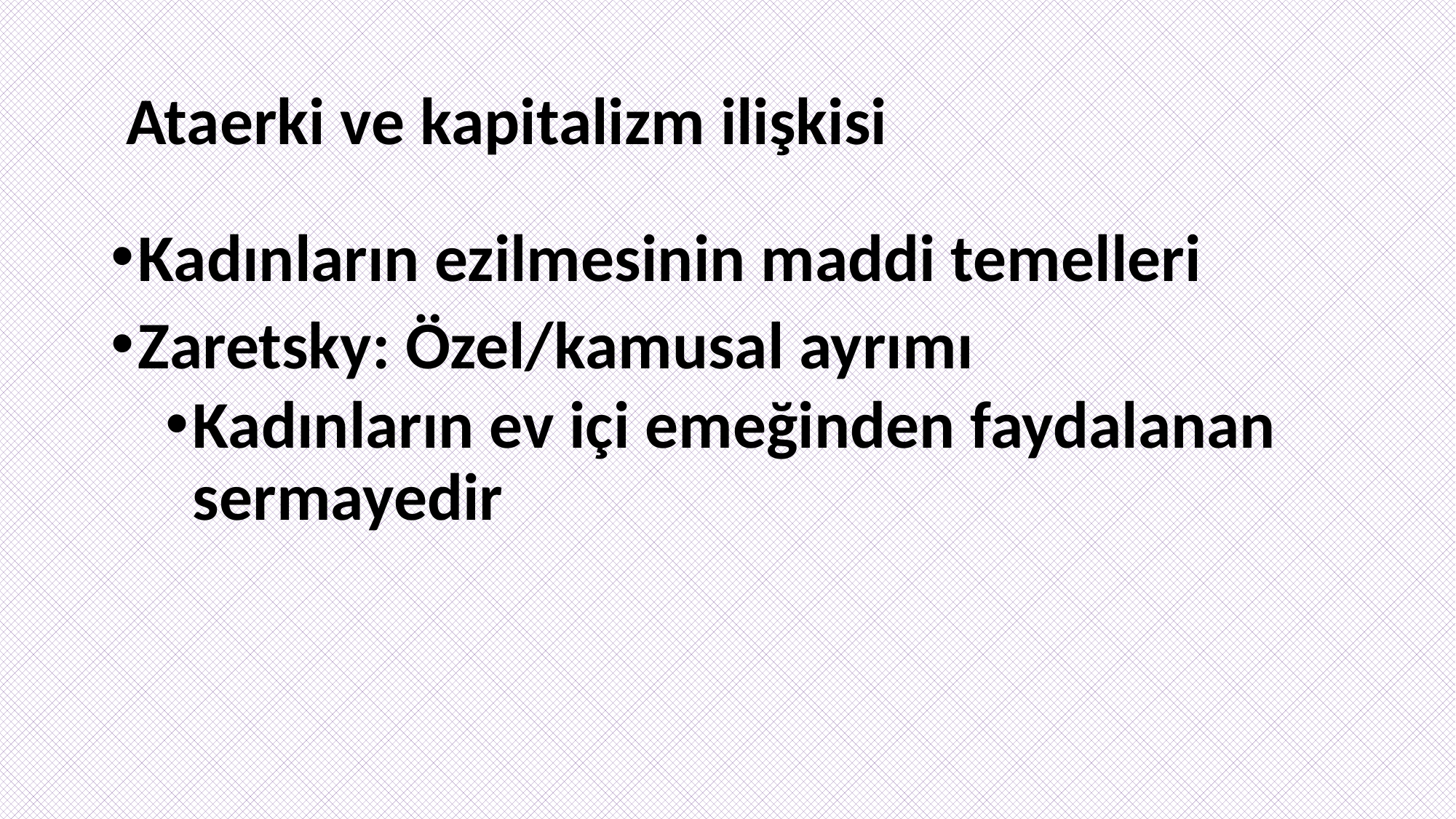

# Ataerki ve kapitalizm ilişkisi
Kadınların ezilmesinin maddi temelleri
Zaretsky: Özel/kamusal ayrımı
Kadınların ev içi emeğinden faydalanan sermayedir